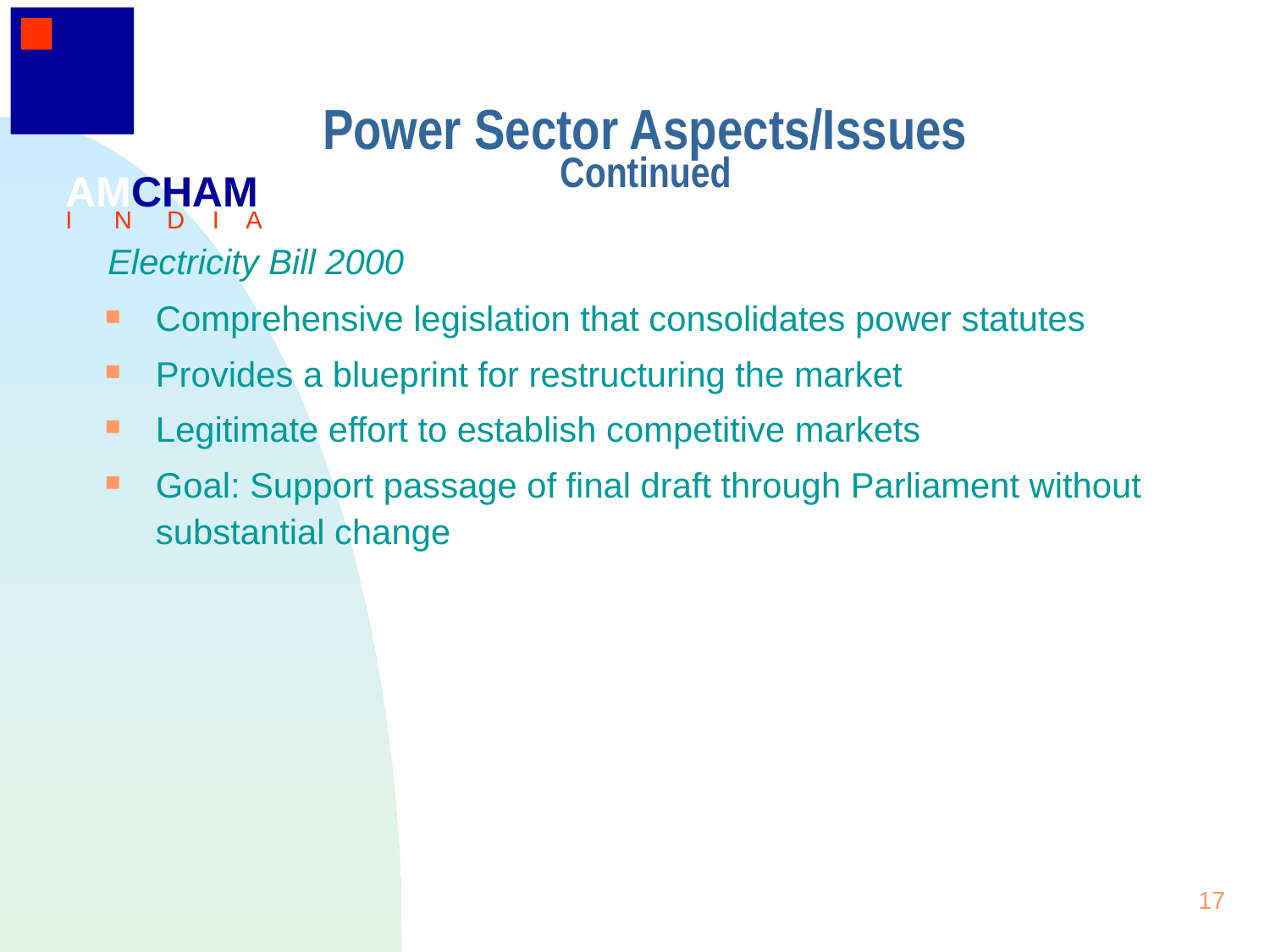

17

Power Sector Aspects/Issues
Continued

AMCHAM
I      N     D    I    A
Electricity Bill 2000
# Comprehensive legislation that consolidates power statutes
Provides a blueprint for restructuring the market
Legitimate effort to establish competitive markets
Goal: Support passage of final draft through Parliament without substantial change